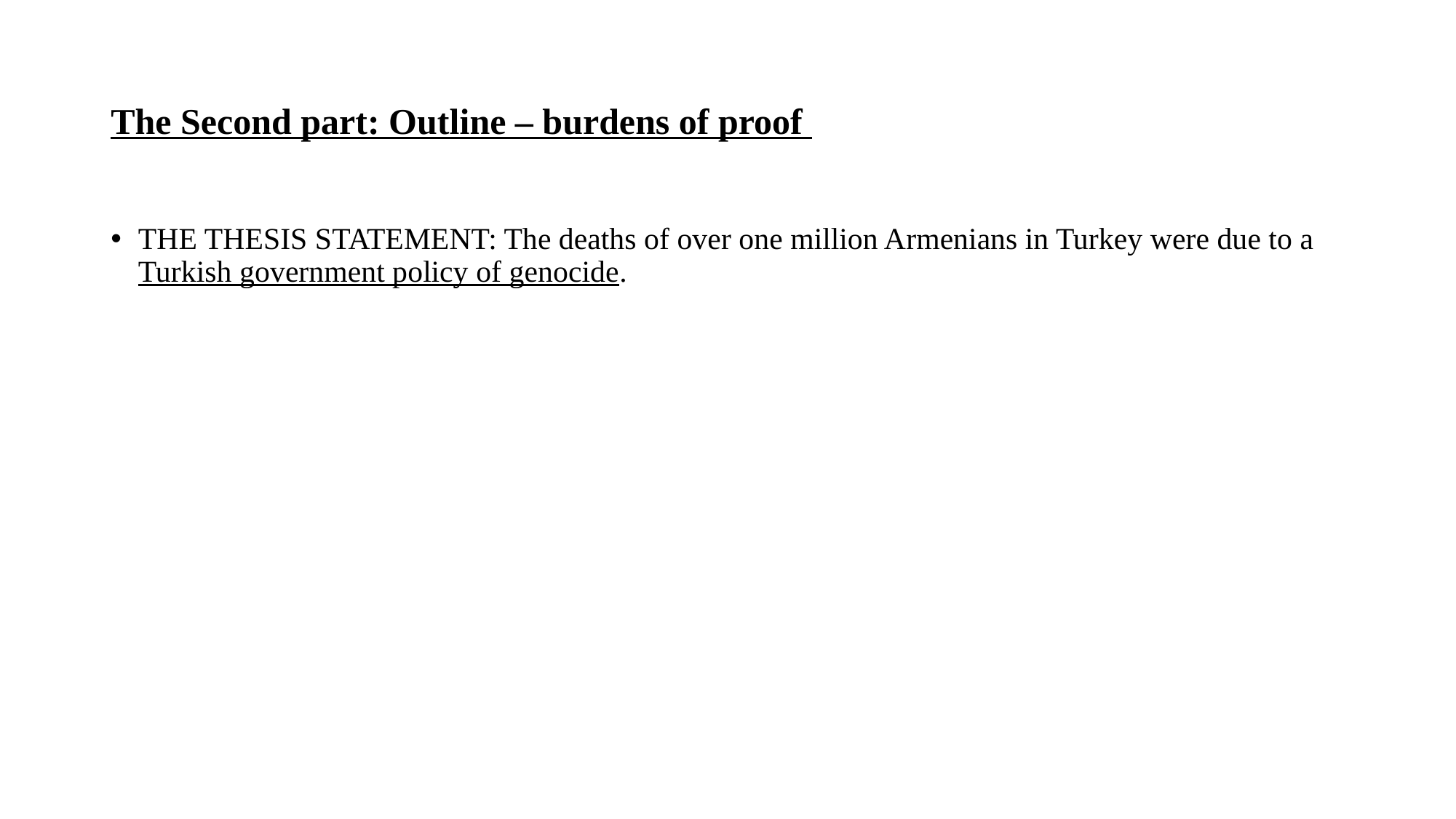

# The Second part: Outline – burdens of proof
THE THESIS STATEMENT: The deaths of over one million Armenians in Turkey were due to a Turkish government policy of genocide.